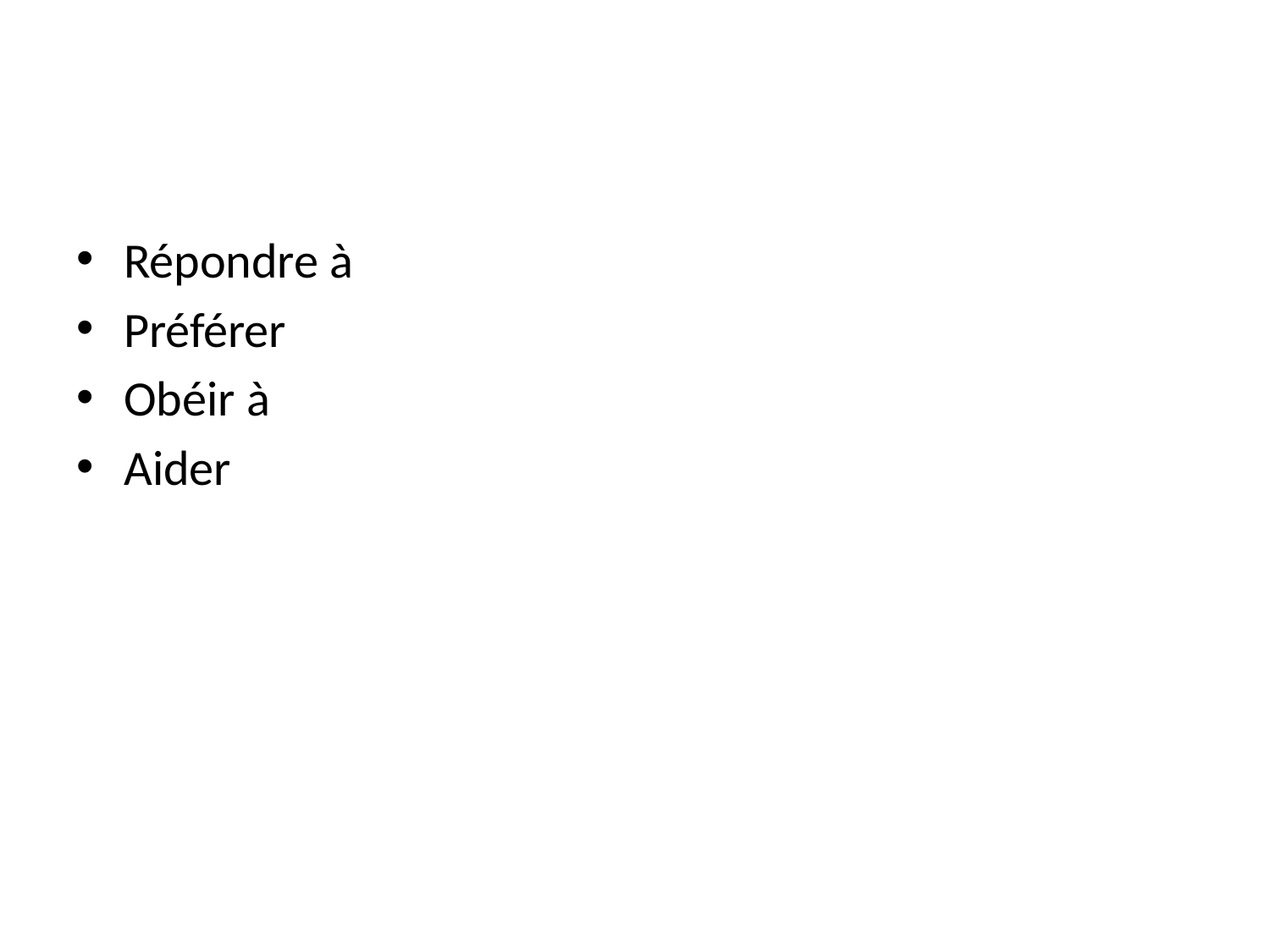

#
Répondre à
Préférer
Obéir à
Aider